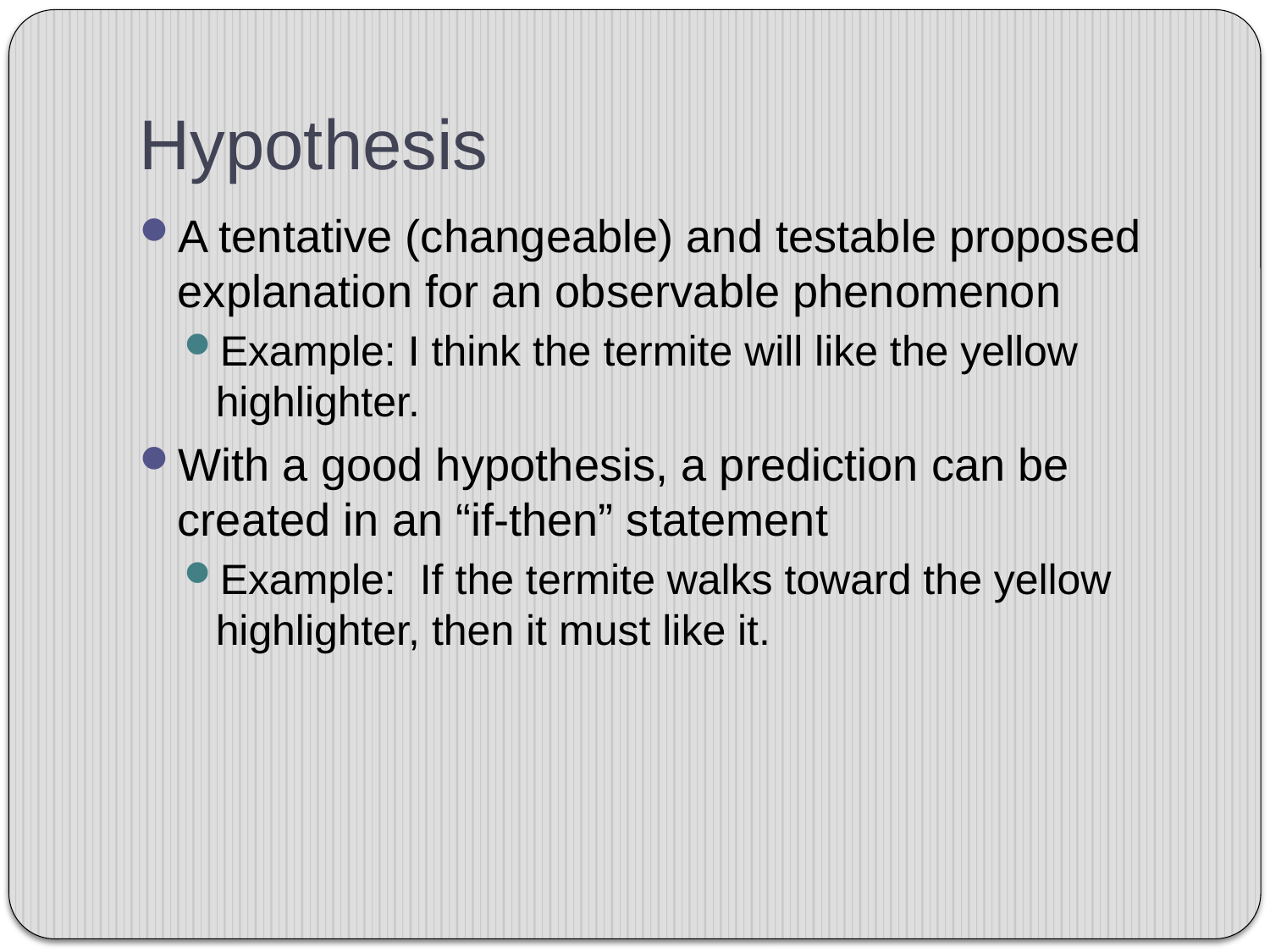

# Hypothesis
A tentative (changeable) and testable proposed explanation for an observable phenomenon
Example: I think the termite will like the yellow highlighter.
With a good hypothesis, a prediction can be created in an “if-then” statement
Example:  If the termite walks toward the yellow highlighter, then it must like it.